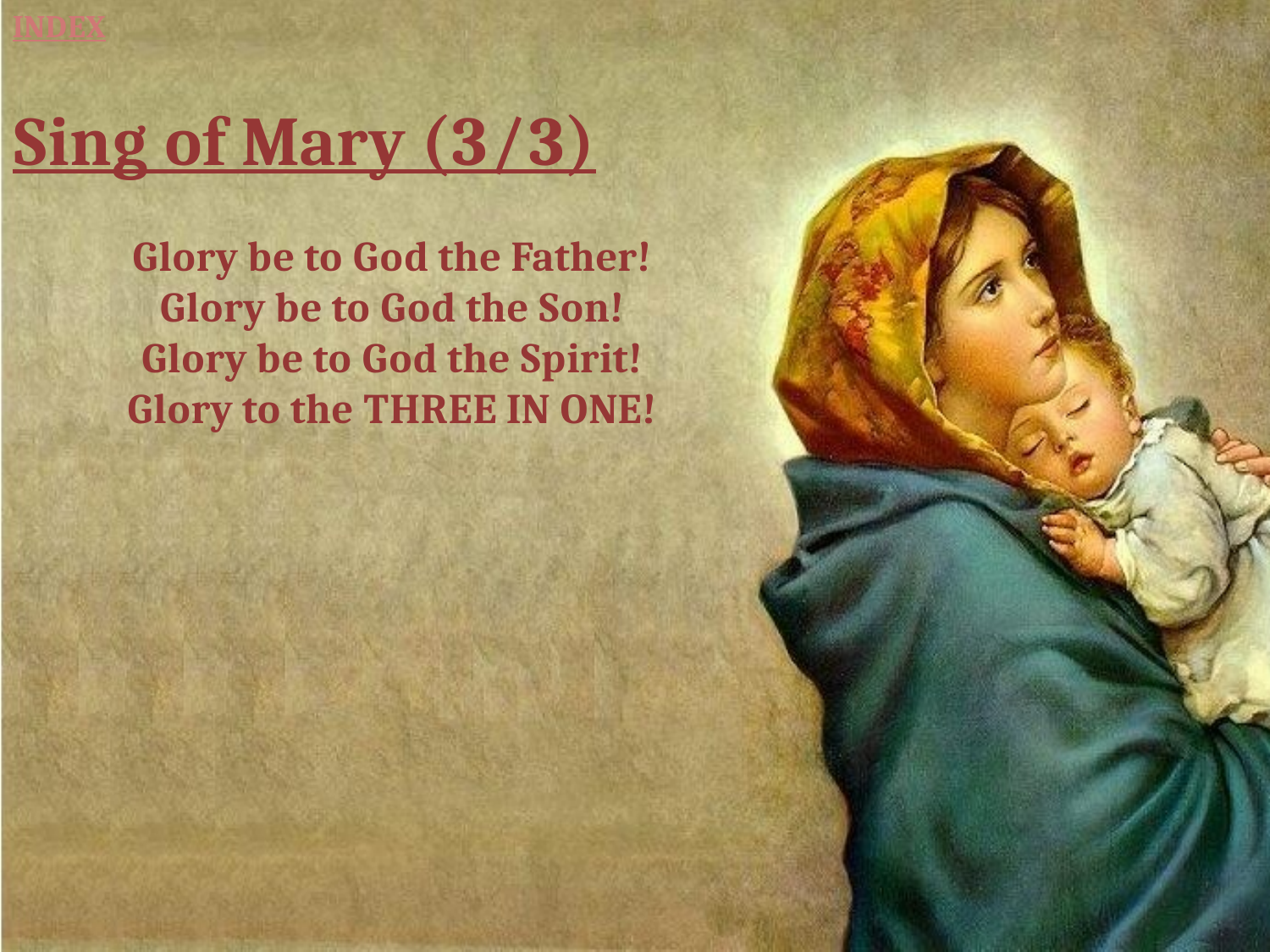

INDEX

Sing of Mary (3/3)
Glory be to God the Father!
Glory be to God the Son!
Glory be to God the Spirit!
Glory to the THREE IN ONE!